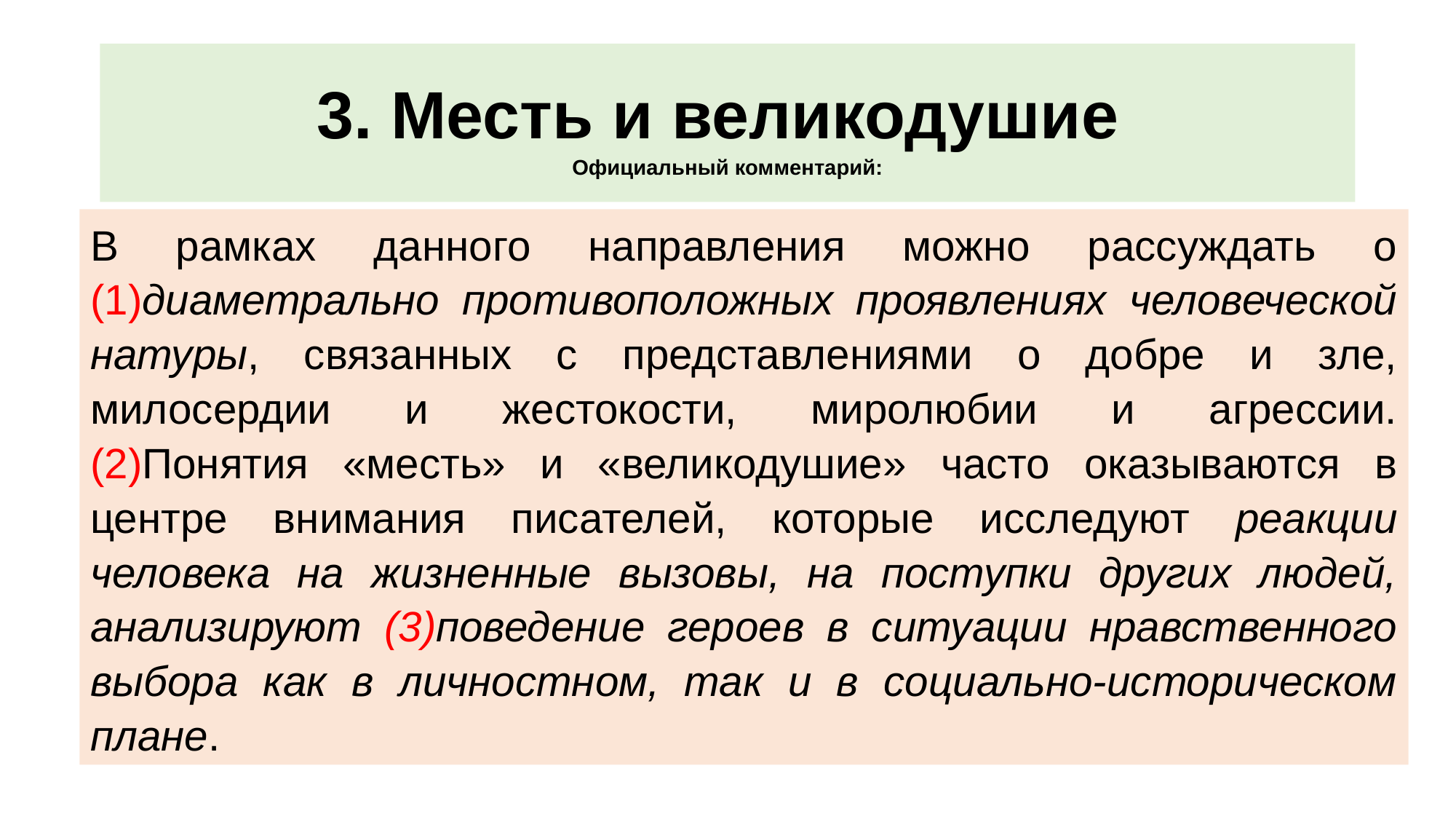

# 3. Месть и великодушие Официальный комментарий:
В рамках данного направления можно рассуждать о (1)диаметрально противоположных проявлениях человеческой натуры, связанных с представлениями о добре и зле, милосердии и жестокости, миролюбии и агрессии.
(2)Понятия «месть» и «великодушие» часто оказываются в центре внимания писателей, которые исследуют реакции человека на жизненные вызовы, на поступки других людей, анализируют (3)поведение героев в ситуации нравственного выбора как в личностном, так и в социально-историческом плане.